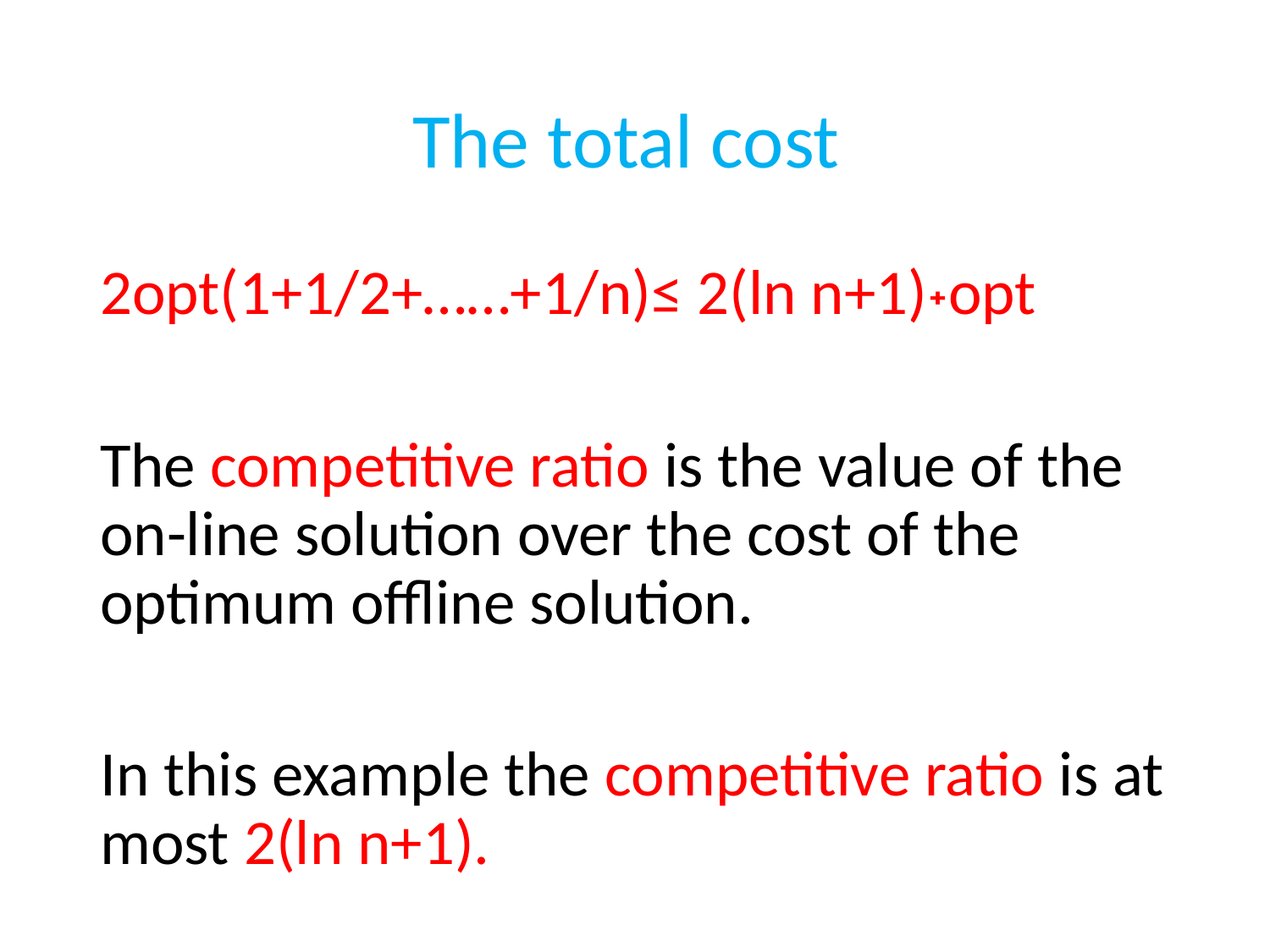

# The total cost
2opt(1+1/2+……+1/n)≤ 2(ln n+1)˖opt

The competitive ratio is the value of the on-line solution over the cost of the optimum offline solution.

In this example the competitive ratio is at most 2(ln n+1).